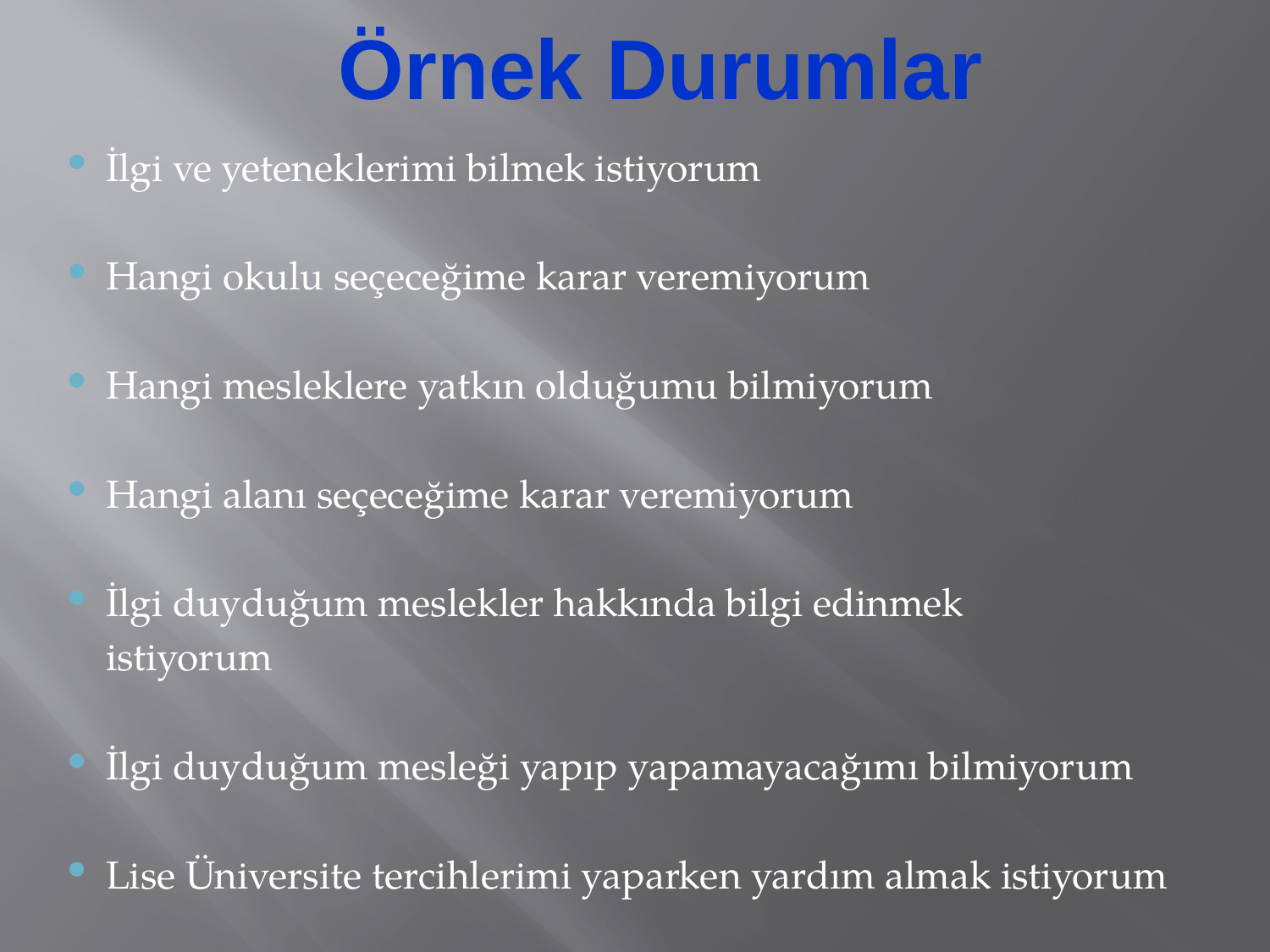

# Örnek Durumlar
İlgi ve yeteneklerimi bilmek istiyorum

Hangi okulu seçeceğime karar veremiyorum

Hangi mesleklere yatkın olduğumu bilmiyorum

Hangi alanı seçeceğime karar veremiyorum

İlgi duyduğum meslekler hakkında bilgi edinmek
    istiyorum

İlgi duyduğum mesleği yapıp yapamayacağımı bilmiyorum

Lise Üniversite tercihlerimi yaparken yardım almak istiyorum